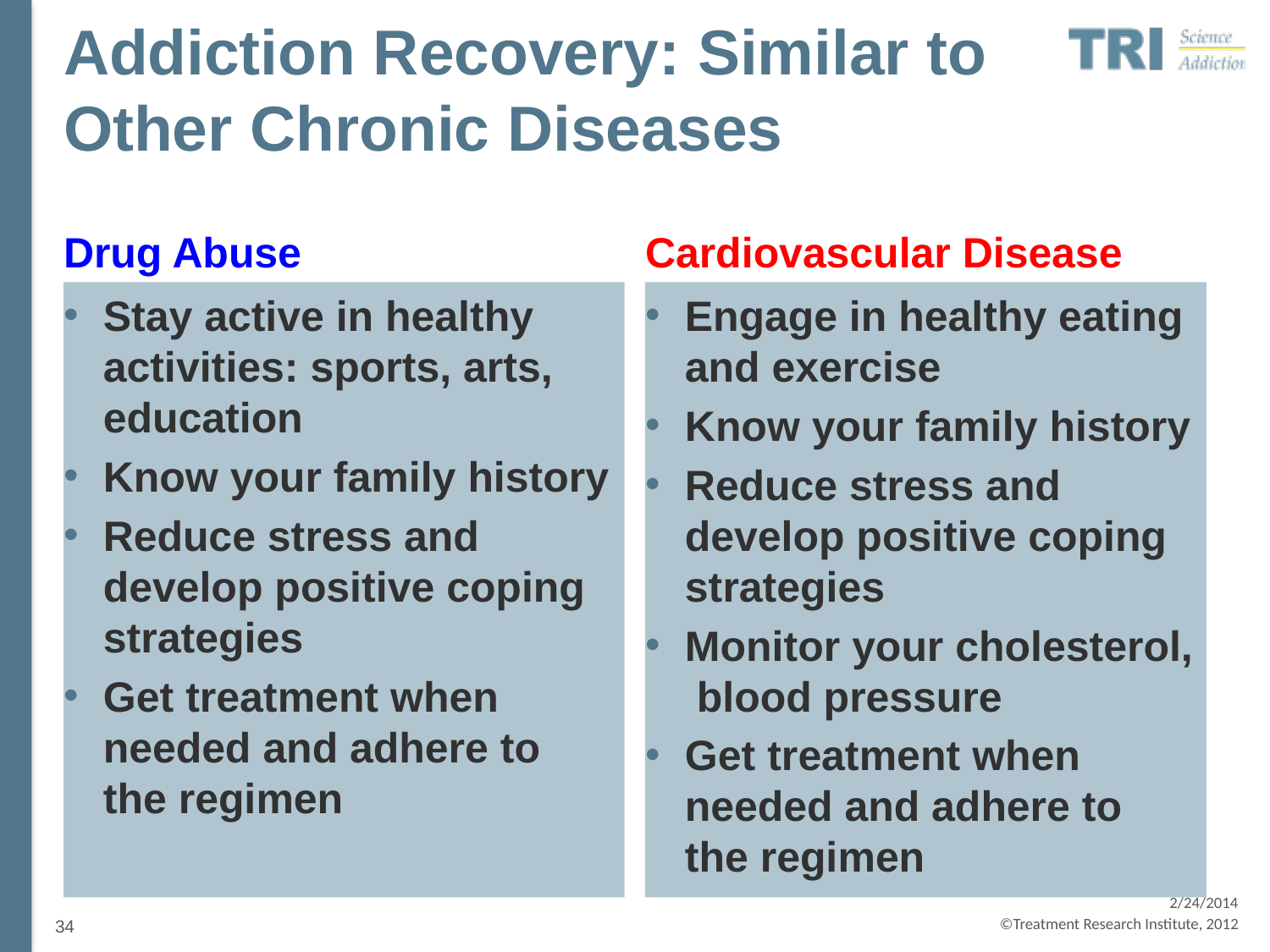

# Addiction Recovery: Similar to Other Chronic Diseases
Drug Abuse
Cardiovascular Disease
Stay active in healthy activities: sports, arts, education
Know your family history
Reduce stress and develop positive coping strategies
Get treatment when needed and adhere to the regimen

Engage in healthy eating and exercise
Know your family history
Reduce stress and develop positive coping strategies
Monitor your cholesterol,  blood pressure
Get treatment when needed and adhere to the regimen

34